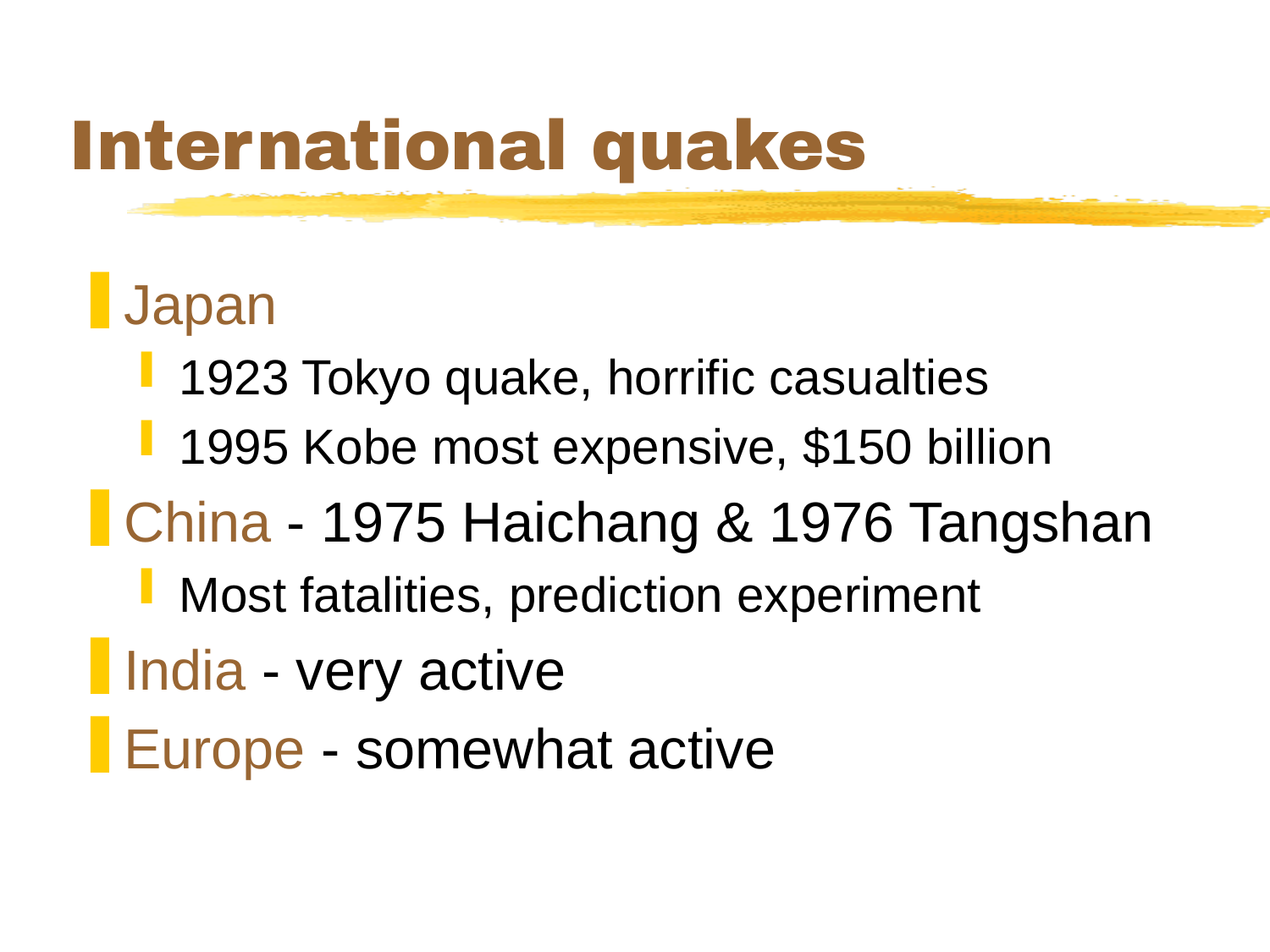

# International quakes
Japan
1923 Tokyo quake, horrific casualties
1995 Kobe most expensive, $150 billion
China - 1975 Haichang & 1976 Tangshan
Most fatalities, prediction experiment
India - very active
Europe - somewhat active